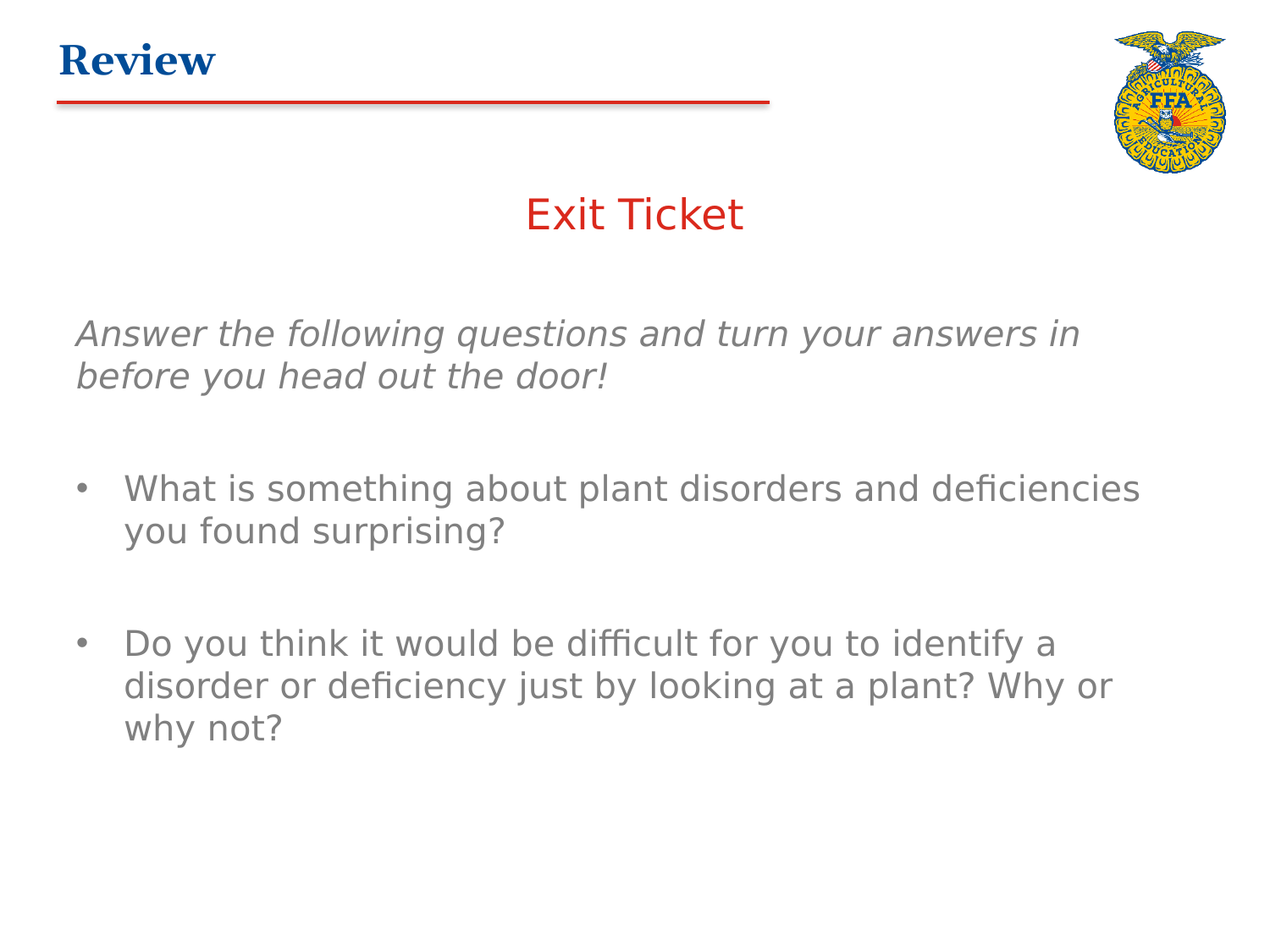

# Review
Exit Ticket
Answer the following questions and turn your answers in before you head out the door!

What is something about plant disorders and deficiencies you found surprising?

Do you think it would be difficult for you to identify a disorder or deficiency just by looking at a plant? Why or why not?